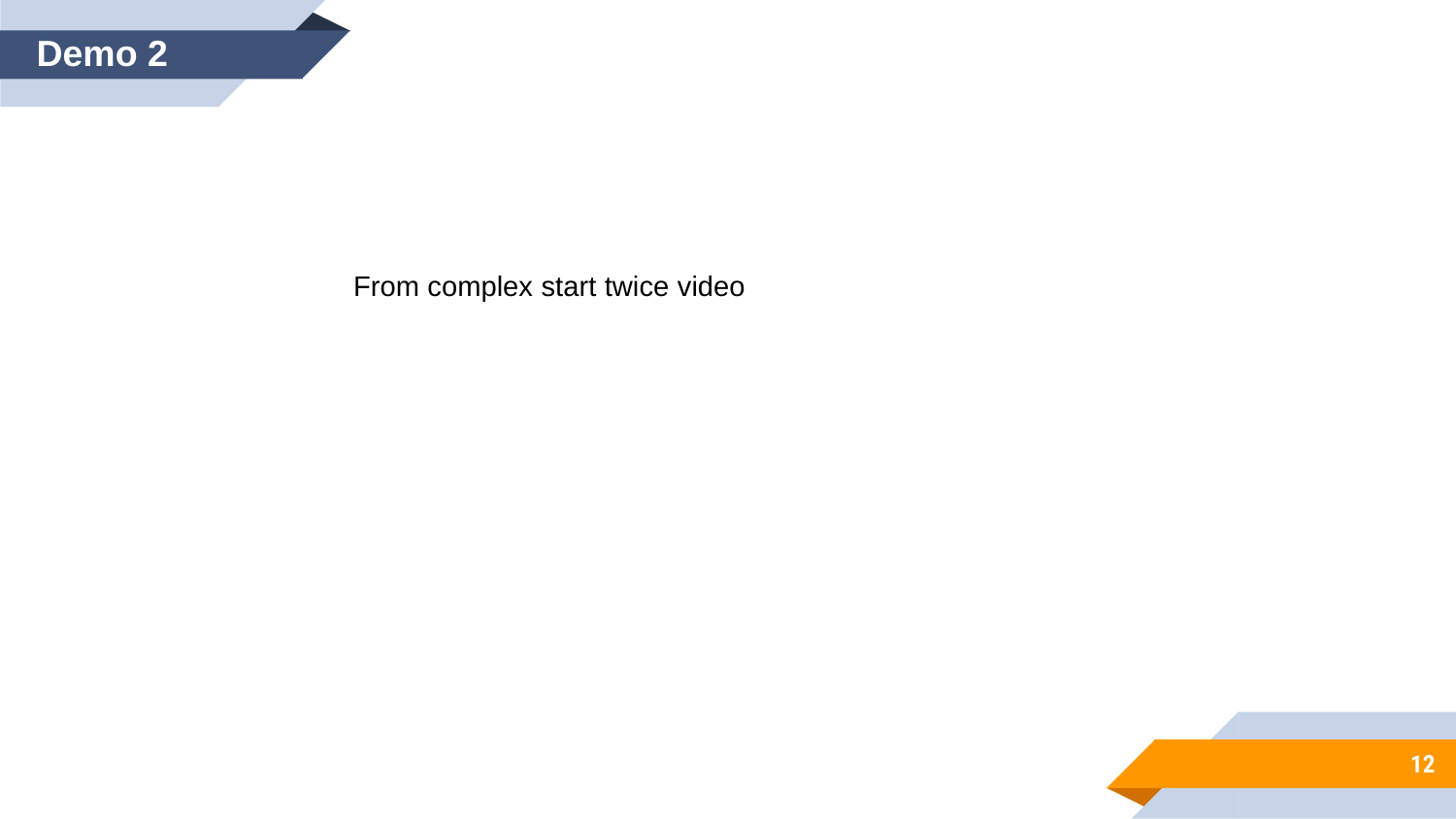

Demo 2
From complex start twice video

12